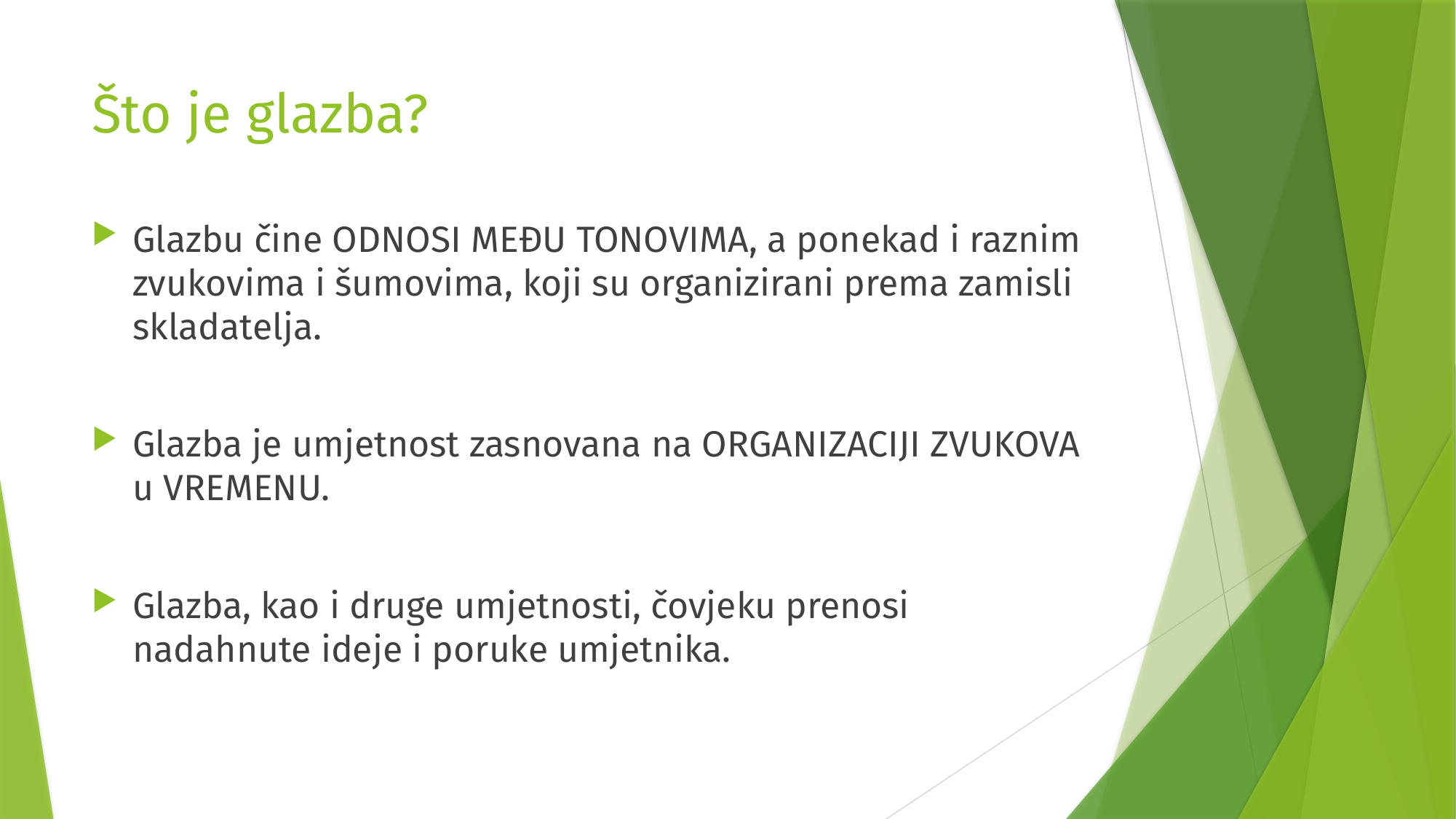

# Što je glazba?
Glazbu čine ODNOSI MEĐU TONOVIMA, a ponekad i raznim zvukovima i šumovima, koji su organizirani prema zamisli skladatelja.

Glazba je umjetnost zasnovana na ORGANIZACIJI ZVUKOVA u VREMENU.

Glazba, kao i druge umjetnosti, čovjeku prenosi nadahnute ideje i poruke umjetnika.